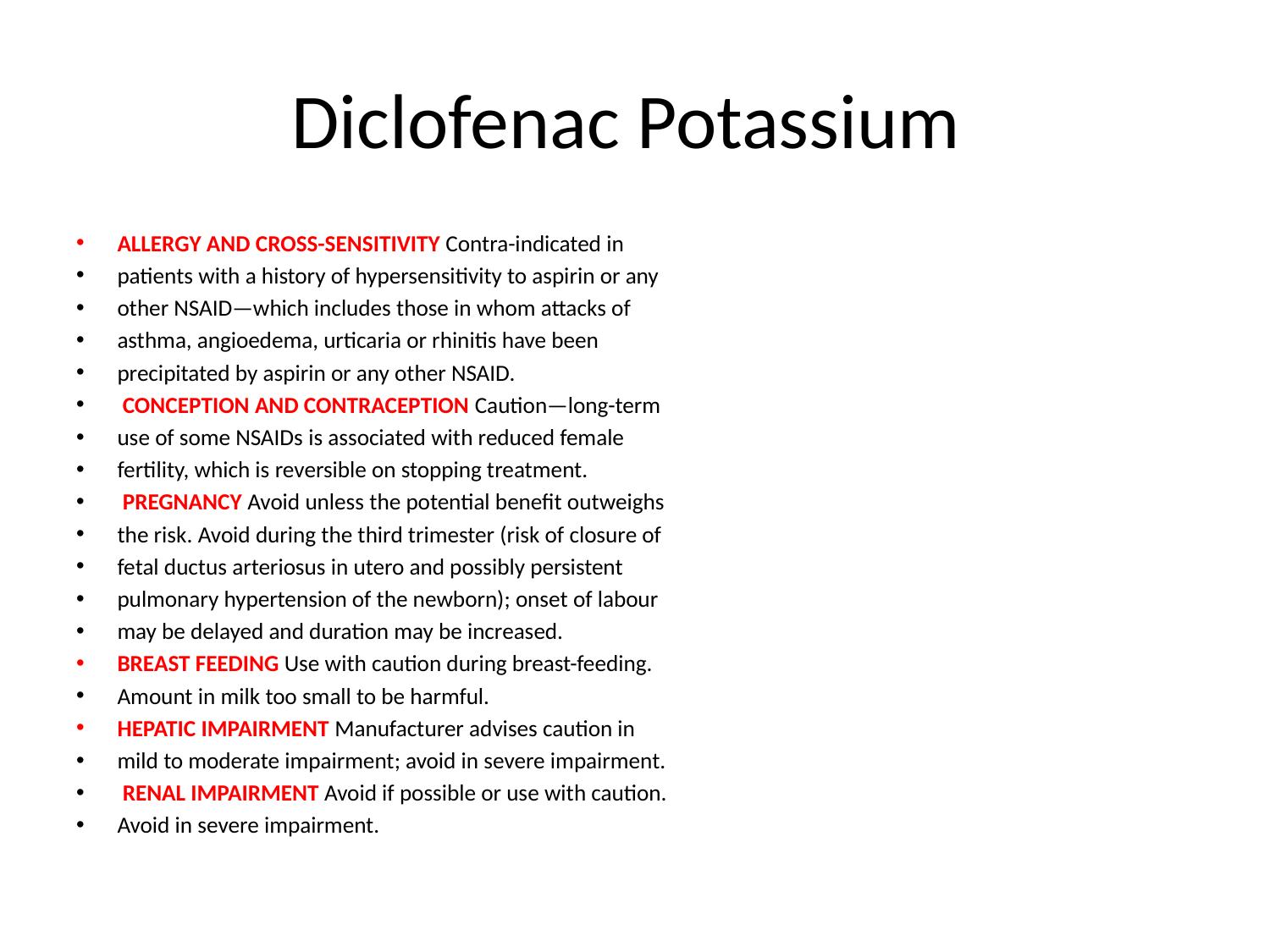

# Diclofenac Potassium
ALLERGY AND CROSS-SENSITIVITY Contra-indicated in
patients with a history of hypersensitivity to aspirin or any
other NSAID—which includes those in whom attacks of
asthma, angioedema, urticaria or rhinitis have been
precipitated by aspirin or any other NSAID.
 CONCEPTION AND CONTRACEPTION Caution—long-term
use of some NSAIDs is associated with reduced female
fertility, which is reversible on stopping treatment.
 PREGNANCY Avoid unless the potential benefit outweighs
the risk. Avoid during the third trimester (risk of closure of
fetal ductus arteriosus in utero and possibly persistent
pulmonary hypertension of the newborn); onset of labour
may be delayed and duration may be increased.
BREAST FEEDING Use with caution during breast-feeding.
Amount in milk too small to be harmful.
HEPATIC IMPAIRMENT Manufacturer advises caution in
mild to moderate impairment; avoid in severe impairment.
 RENAL IMPAIRMENT Avoid if possible or use with caution.
Avoid in severe impairment.